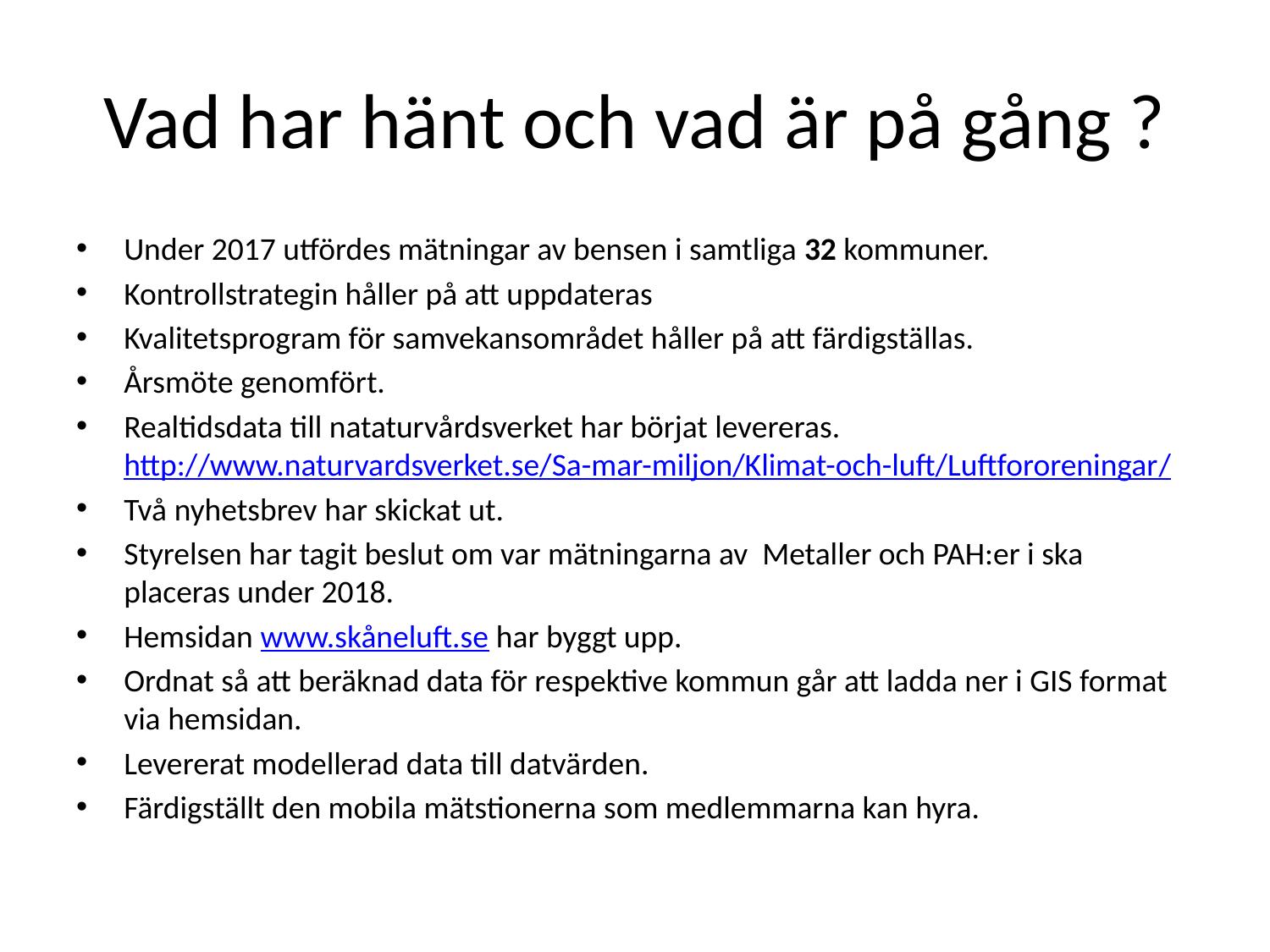

# Vad har hänt och vad är på gång ?
Under 2017 utfördes mätningar av bensen i samtliga 32 kommuner.
Kontrollstrategin håller på att uppdateras
Kvalitetsprogram för samvekansområdet håller på att färdigställas.
Årsmöte genomfört.
Realtidsdata till nataturvårdsverket har börjat levereras. http://www.naturvardsverket.se/Sa-mar-miljon/Klimat-och-luft/Luftfororeningar/
Två nyhetsbrev har skickat ut.
Styrelsen har tagit beslut om var mätningarna av  Metaller och PAH:er i ska placeras under 2018.
Hemsidan www.skåneluft.se har byggt upp.
Ordnat så att beräknad data för respektive kommun går att ladda ner i GIS format via hemsidan.
Levererat modellerad data till datvärden.
Färdigställt den mobila mätstionerna som medlemmarna kan hyra.